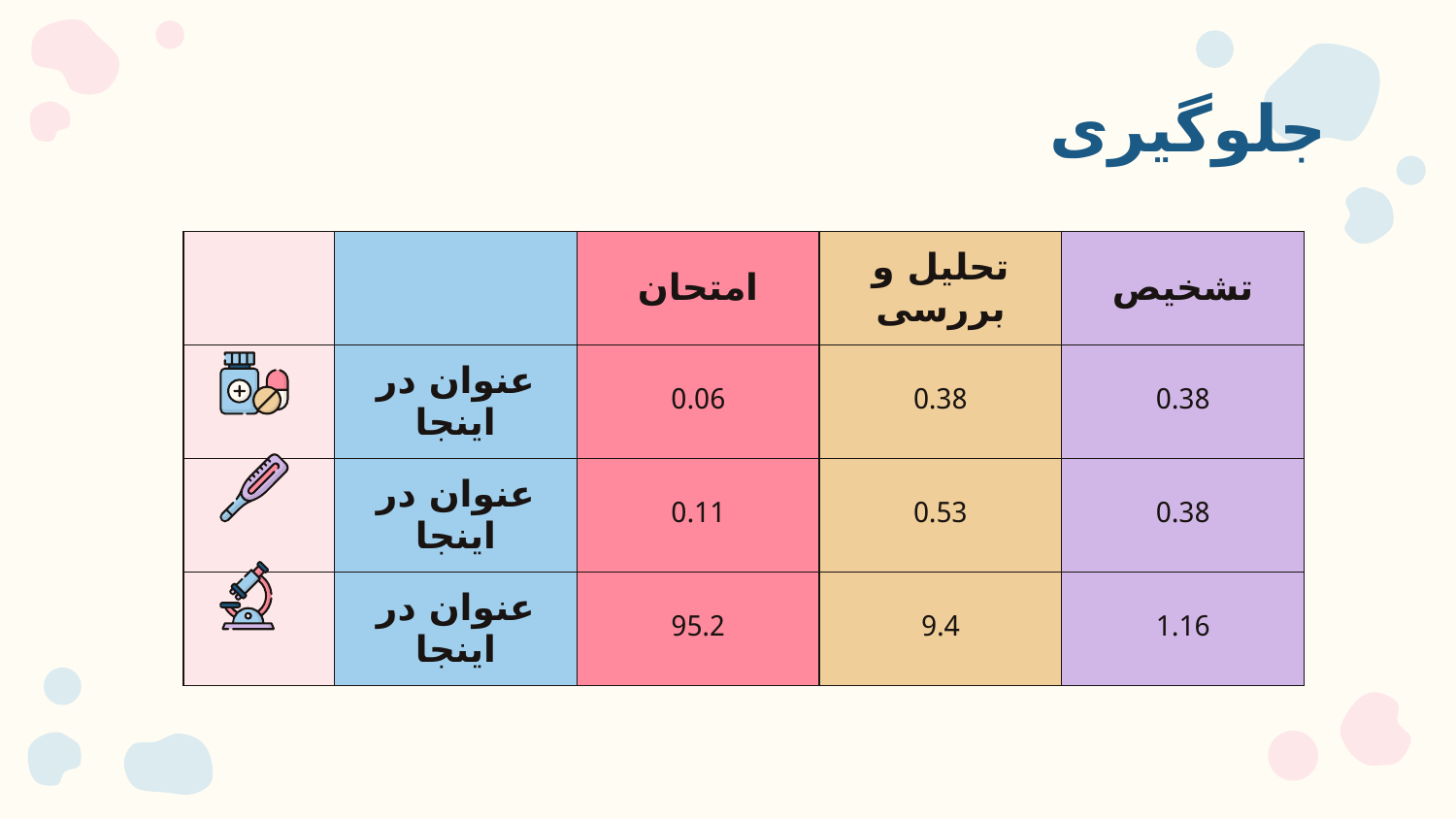

# جلوگیری
|  |  | امتحان | تحلیل و بررسی | تشخیص |
| --- | --- | --- | --- | --- |
|  | عنوان در اینجا | 0.06 | 0.38 | 0.38 |
|  | عنوان در اینجا | 0.11 | 0.53 | 0.38 |
|  | عنوان در اینجا | 95.2 | 9.4 | 1.16 |